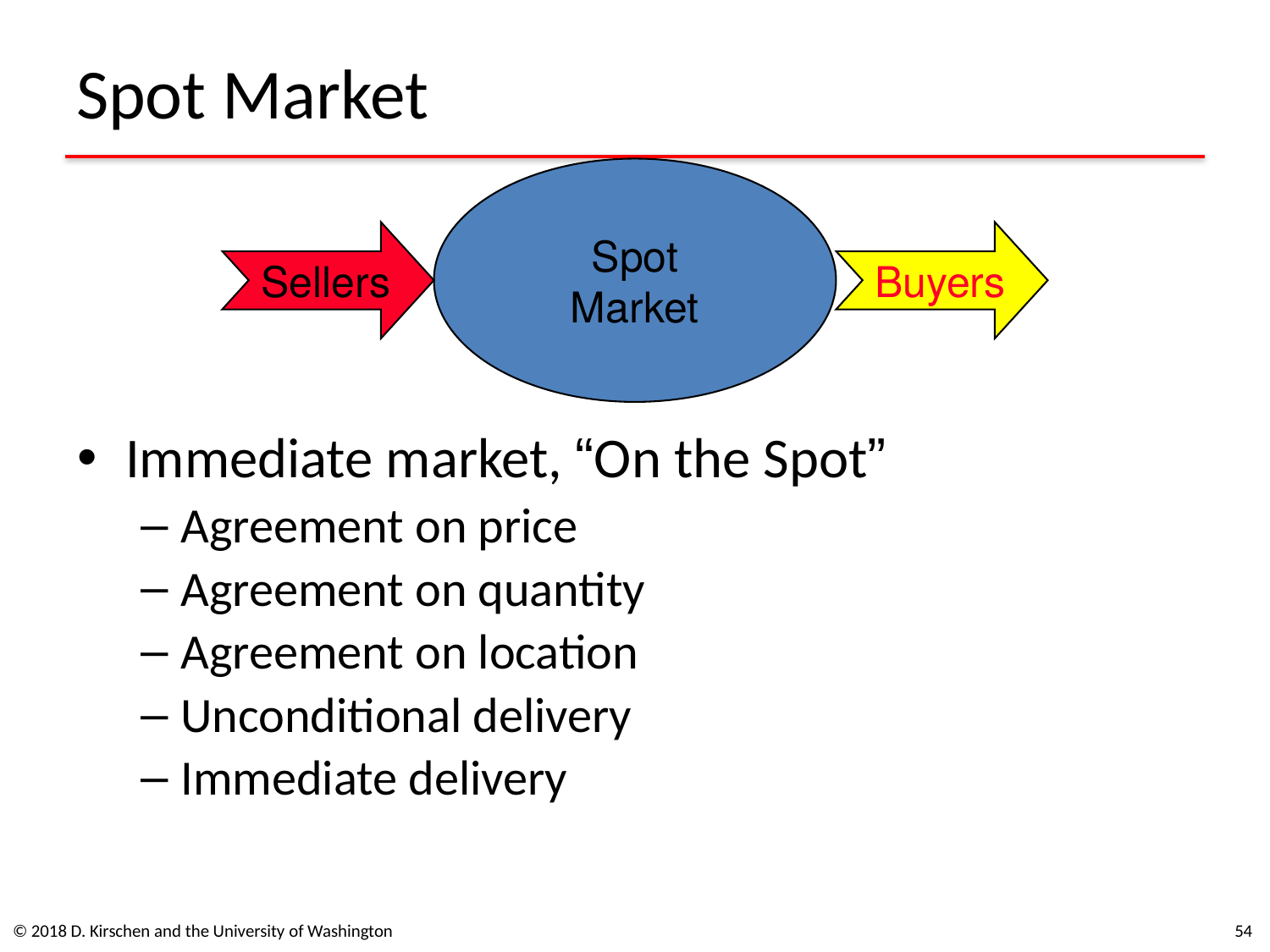

# Spot Market
Spot
Market
Sellers
Buyers
Immediate market, “On the Spot”
Agreement on price
Agreement on quantity
Agreement on location
Unconditional delivery
Immediate delivery
© 2018 D. Kirschen and the University of Washington
54